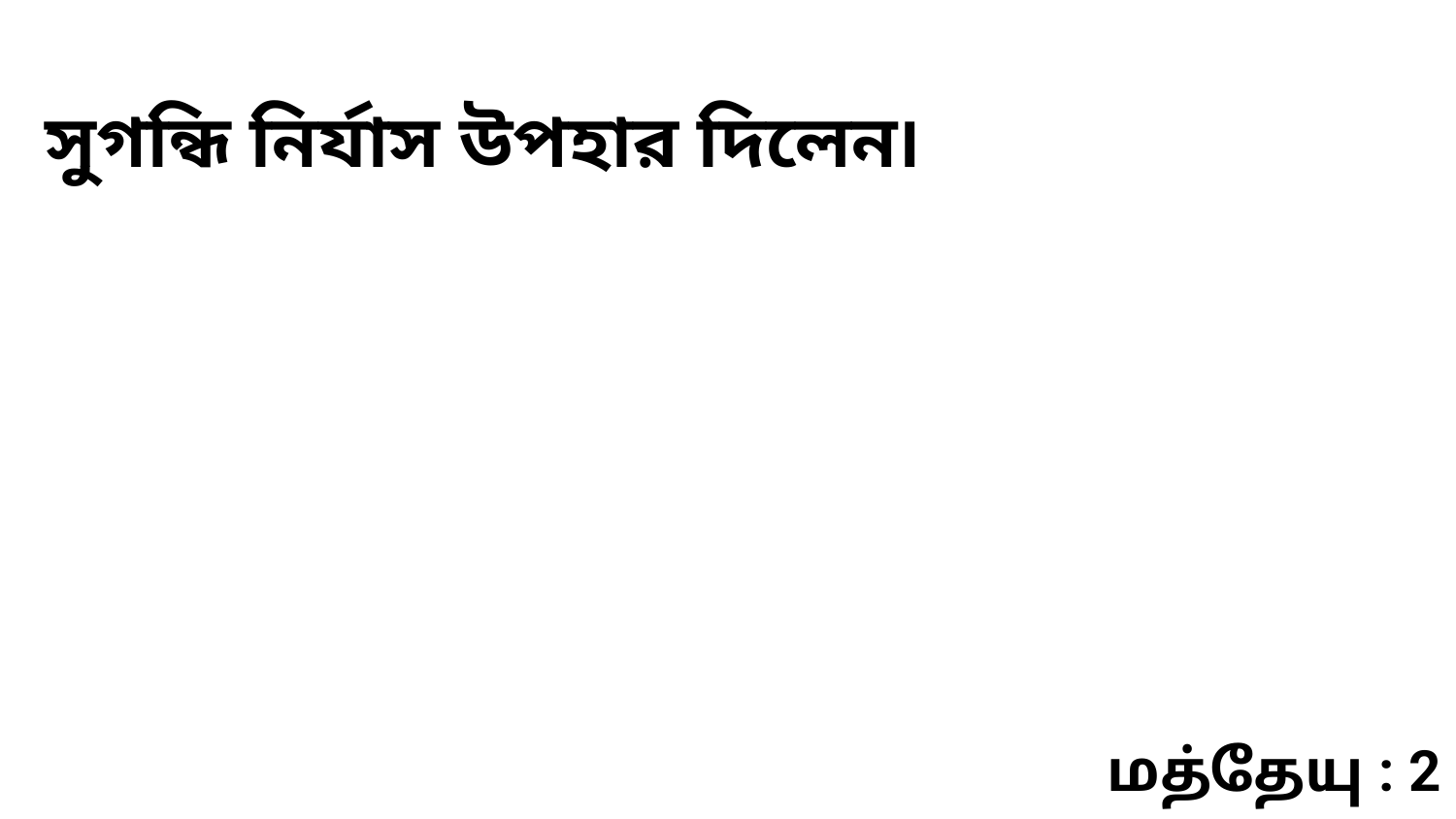

সুগন্ধি নির্যাস উপহার দিলেন৷
மத்தேயு : 2